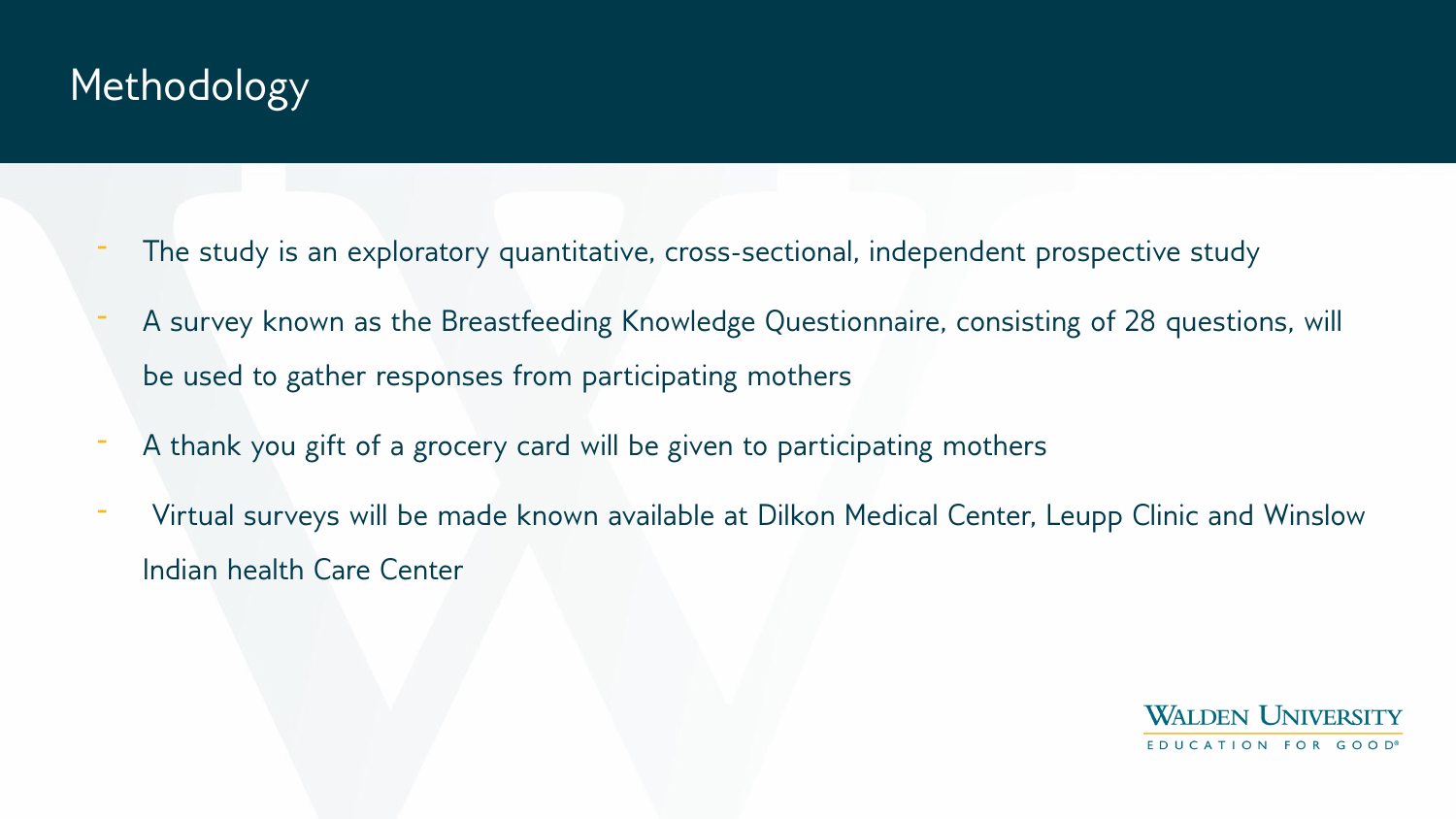

# Methodology
The study is an exploratory quantitative, cross-sectional, independent prospective study
A survey known as the Breastfeeding Knowledge Questionnaire, consisting of 28 questions, will be used to gather responses from participating mothers
A thank you gift of a grocery card will be given to participating mothers
 Virtual surveys will be made known available at Dilkon Medical Center, Leupp Clinic and Winslow Indian health Care Center